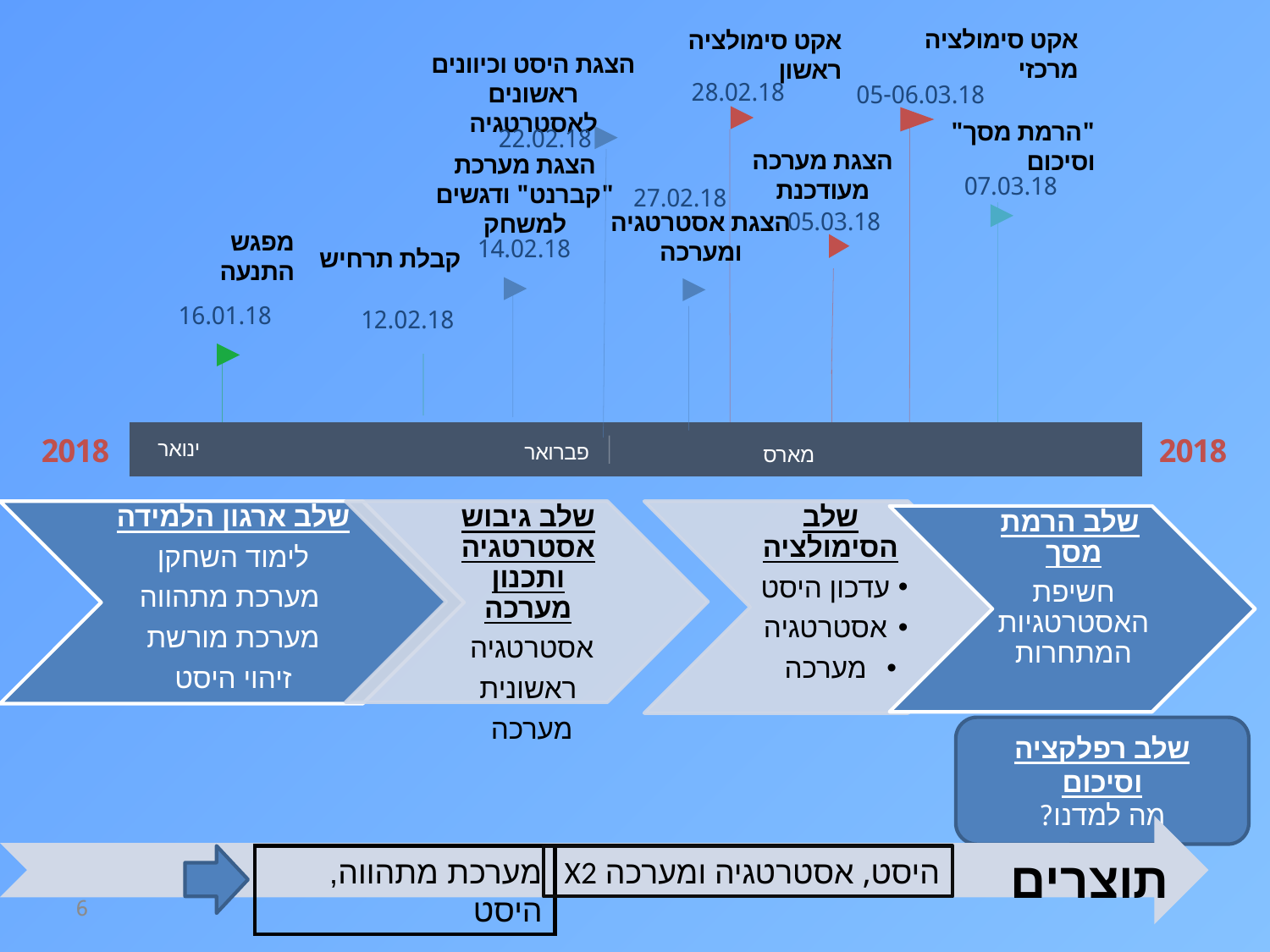

אקט סימולציה מרכזי
אקט סימולציה ראשון
הצגת היסט וכיוונים ראשונים לאסטרטגיה
28.02.18
05-06.03.18

"הרמת מסך" וסיכום
22.02.18

הצגת מערכה מעודכנת
הצגת מערכת "קברנט" ודגשים למשחק
07.03.18
27.02.18

05.03.18
הצגת אסטרטגיה ומערכה
14.02.18

מפגש התנעה
קבלת תרחיש

16.01.18
12.02.18

2018
2018
ינואר
פברואר
מארס
Today
שלב ארגון הלמידה
לימוד השחקן
 מערכת מתהווה
מערכת מורשת
זיהוי היסט
שלב גיבוש אסטרטגיה ותכנון מערכה
אסטרטגיה
ראשונית
מערכה

שלב הסימולציה
עדכון היסט
אסטרטגיה
מערכה
 שלב הרמת מסך
חשיפת האסטרטגיות המתחרות
שלב רפלקציה וסיכום
מה למדנו?
תוצרים

מערכת מתהווה, היסט
היסט, אסטרטגיה ומערכה X2
6